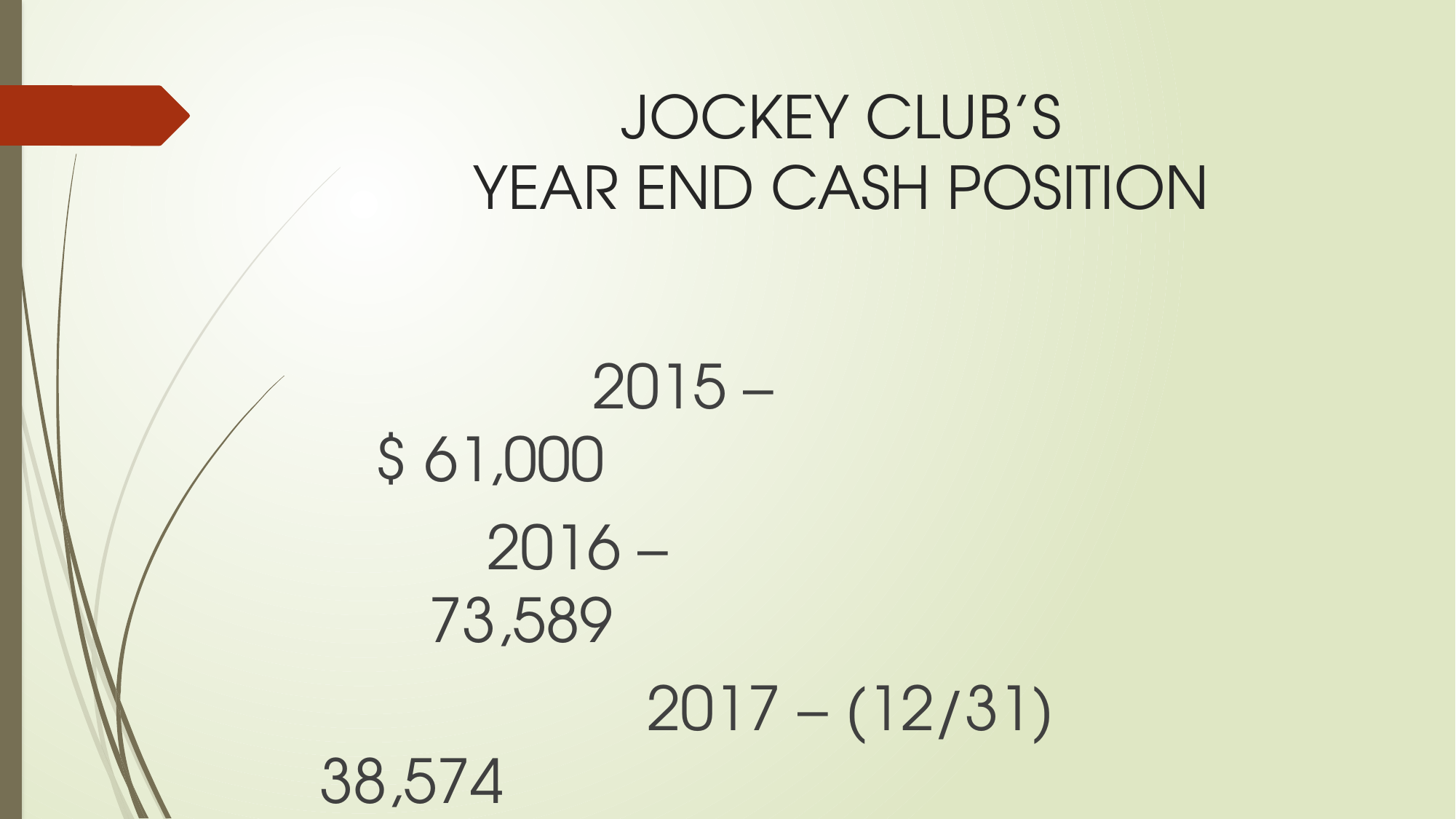

# JOCKEY CLUB’S YEAR END CASH POSITION

		2015 –						$ 61,000
          2016 –				  			73,589
			2017 – (12/31)			38,574
			2018 – (12/31)	  		79,945